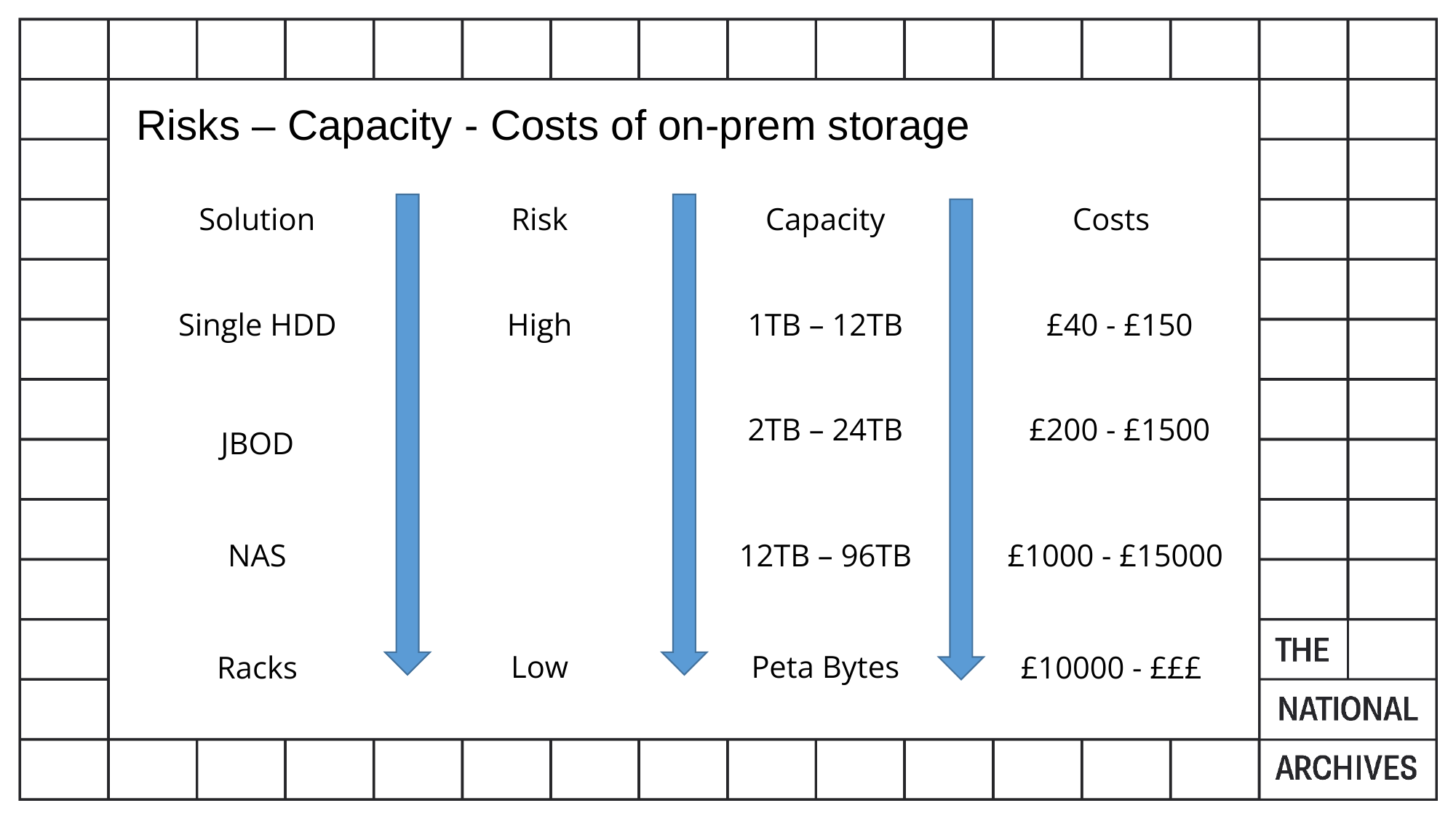

Risks – Capacity - Costs of on-prem storage

Solution
Risk
Capacity

Costs
High
1TB – 12TB
Single HDD
£40 - £150
2TB – 24TB
£200 - £1500
JBOD

NAS
12TB – 96TB
£1000 - £15000
Peta Bytes
Low
£10000 - £££
Racks